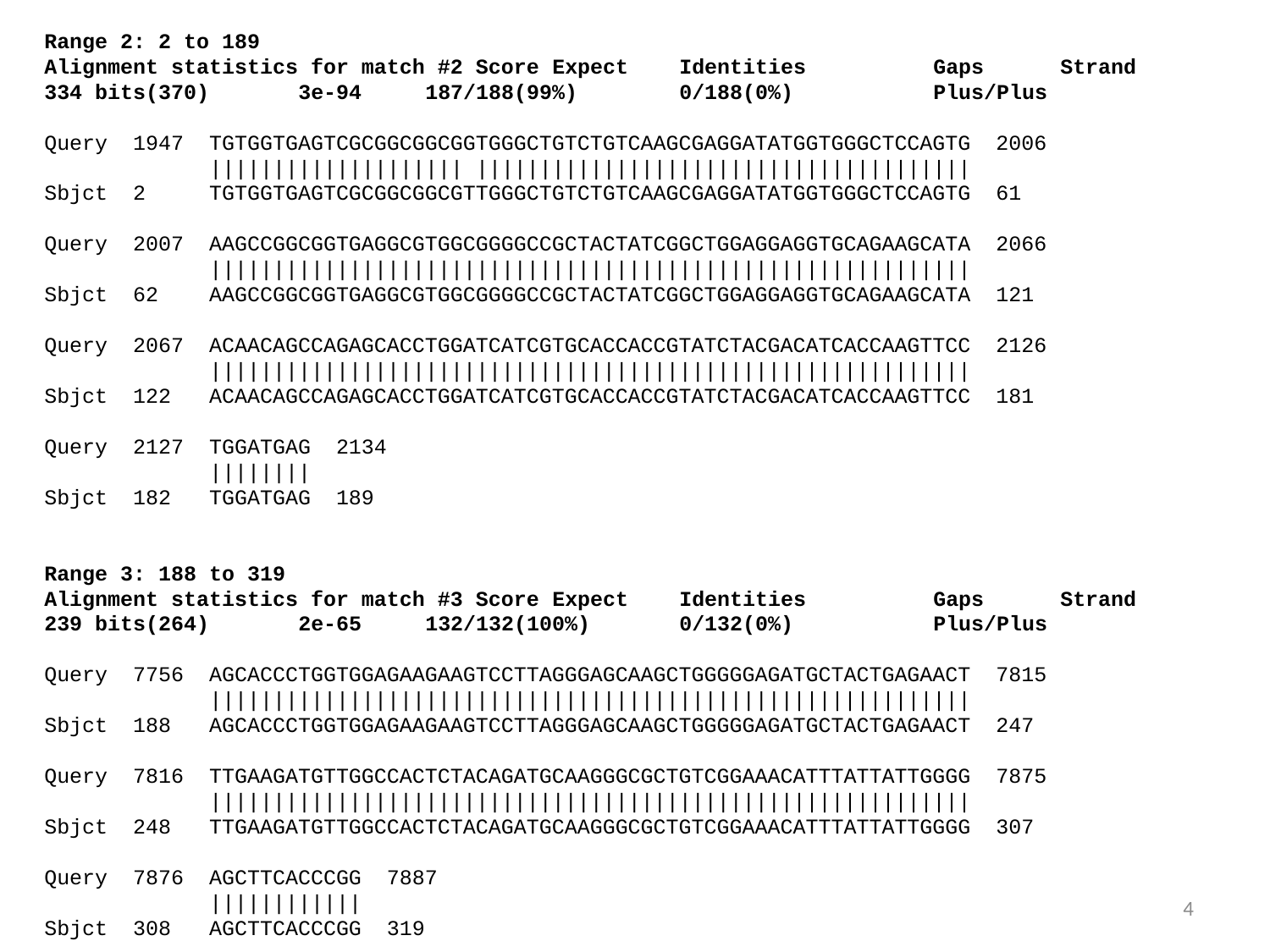

Range 2: 2 to 189
Alignment statistics for match #2 Score	Expect	Identities	Gaps	Strand
334 bits(370) 	3e-94 	187/188(99%) 	0/188(0%) 	Plus/Plus

Query  1947  TGTGGTGAGTCGCGGCGGCGGTGGGCTGTCTGTCAAGCGAGGATATGGTGGGCTCCAGTG  2006
             |||||||||||||||||||| |||||||||||||||||||||||||||||||||||||||
Sbjct  2     TGTGGTGAGTCGCGGCGGCGTTGGGCTGTCTGTCAAGCGAGGATATGGTGGGCTCCAGTG  61

Query  2007  AAGCCGGCGGTGAGGCGTGGCGGGGCCGCTACTATCGGCTGGAGGAGGTGCAGAAGCATA  2066
             ||||||||||||||||||||||||||||||||||||||||||||||||||||||||||||
Sbjct  62    AAGCCGGCGGTGAGGCGTGGCGGGGCCGCTACTATCGGCTGGAGGAGGTGCAGAAGCATA  121

Query  2067  ACAACAGCCAGAGCACCTGGATCATCGTGCACCACCGTATCTACGACATCACCAAGTTCC  2126
             ||||||||||||||||||||||||||||||||||||||||||||||||||||||||||||
Sbjct  122   ACAACAGCCAGAGCACCTGGATCATCGTGCACCACCGTATCTACGACATCACCAAGTTCC  181

Query  2127  TGGATGAG  2134
             ||||||||
Sbjct  182   TGGATGAG  189

Range 3: 188 to 319
Alignment statistics for match #3 Score	Expect	Identities	Gaps	Strand
239 bits(264) 	2e-65 	132/132(100%) 	0/132(0%) 	Plus/Plus

Query  7756  AGCACCCTGGTGGAGAAGAAGTCCTTAGGGAGCAAGCTGGGGGAGATGCTACTGAGAACT  7815
             ||||||||||||||||||||||||||||||||||||||||||||||||||||||||||||
Sbjct  188   AGCACCCTGGTGGAGAAGAAGTCCTTAGGGAGCAAGCTGGGGGAGATGCTACTGAGAACT  247

Query  7816  TTGAAGATGTTGGCCACTCTACAGATGCAAGGGCGCTGTCGGAAACATTTATTATTGGGG  7875
             ||||||||||||||||||||||||||||||||||||||||||||||||||||||||||||
Sbjct  248   TTGAAGATGTTGGCCACTCTACAGATGCAAGGGCGCTGTCGGAAACATTTATTATTGGGG  307

Query  7876  AGCTTCACCCGG  7887
             ||||||||||||
Sbjct  308   AGCTTCACCCGG  319
4